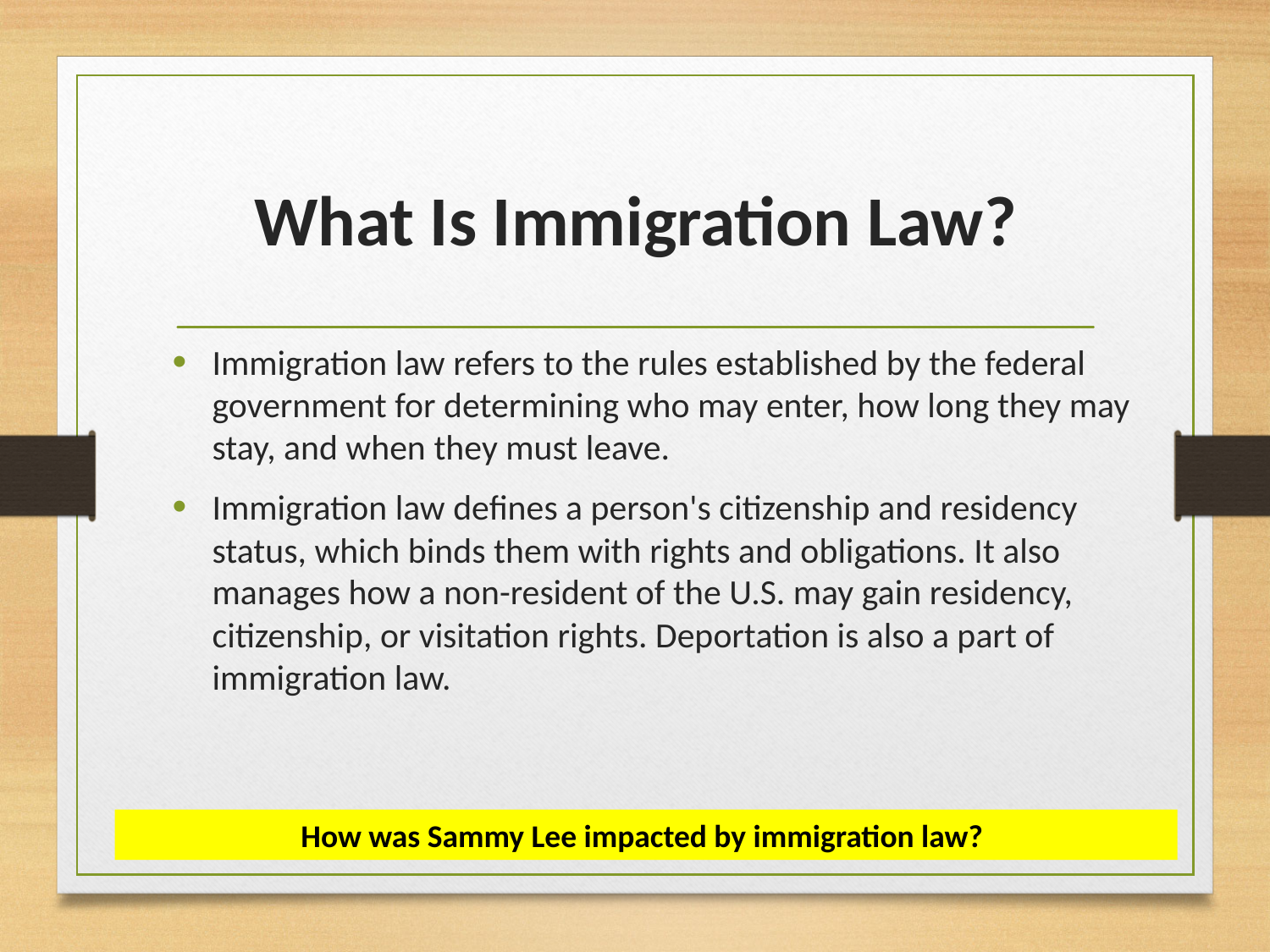

# What Is Immigration Law?
Immigration law refers to the rules established by the federal government for determining who may enter, how long they may stay, and when they must leave.
Immigration law defines a person's citizenship and residency status, which binds them with rights and obligations. It also manages how a non-resident of the U.S. may gain residency, citizenship, or visitation rights. Deportation is also a part of immigration law.

How was Sammy Lee impacted by immigration law?